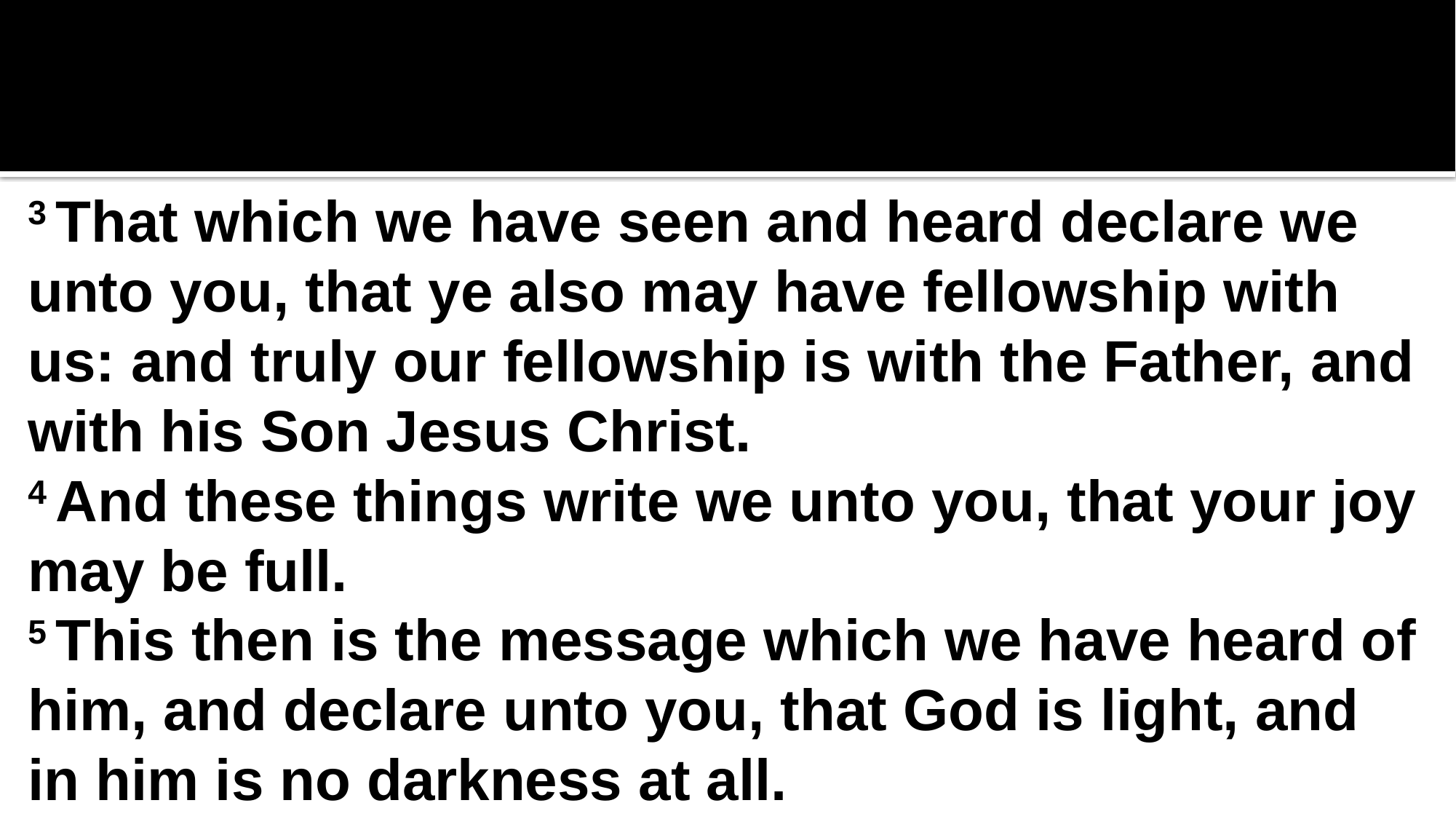

3 That which we have seen and heard declare we unto you, that ye also may have fellowship with us: and truly our fellowship is with the Father, and with his Son Jesus Christ.
4 And these things write we unto you, that your joy may be full.
5 This then is the message which we have heard of him, and declare unto you, that God is light, and in him is no darkness at all.